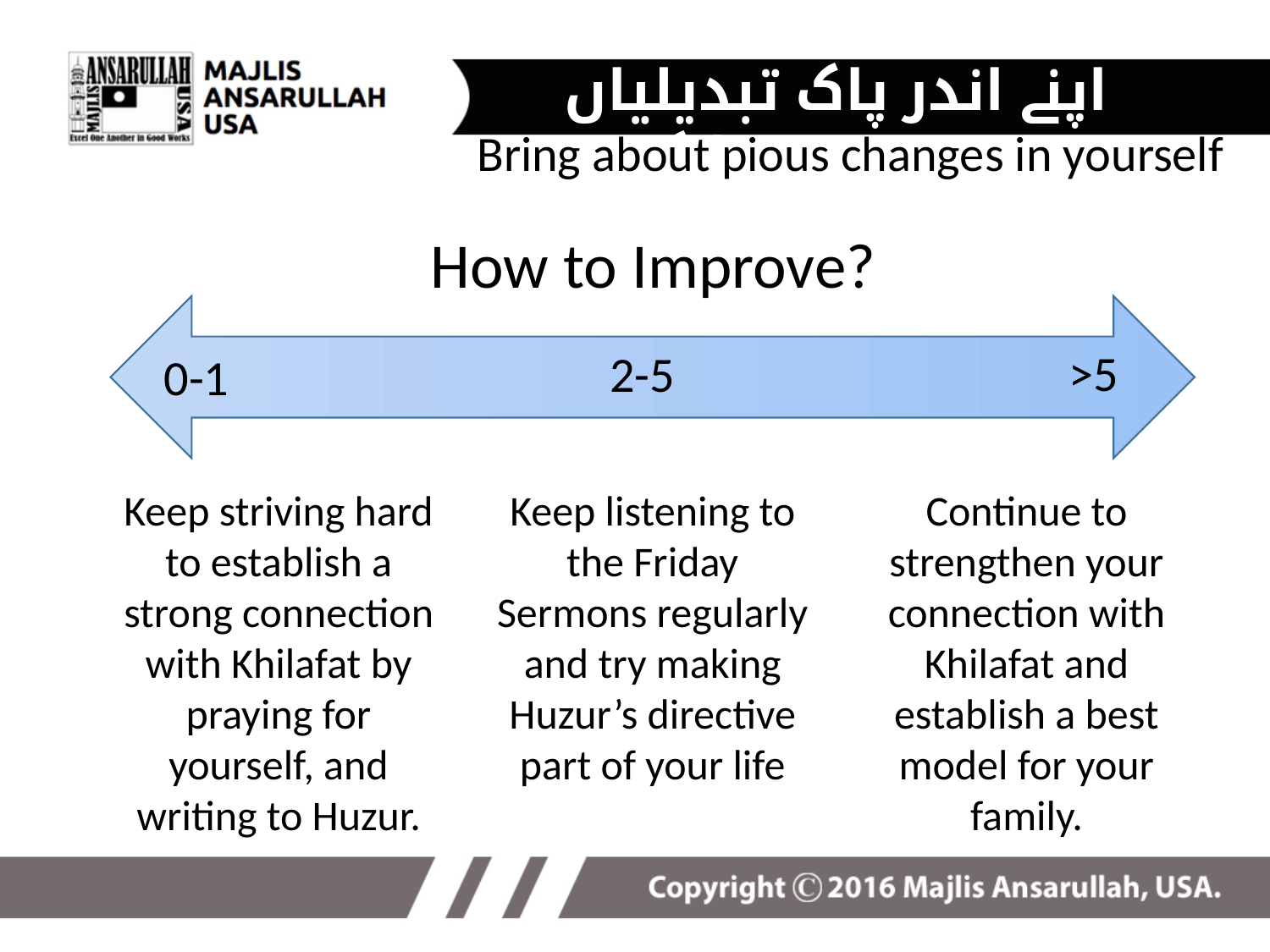

اپنے اندر پاک تبدیلیاں پیدا کریں -
Bring about pious changes in yourself
# How to Improve?

>5
2-5
0-1
Keep striving hard to establish a strong connection with Khilafat by praying for yourself, and writing to Huzur.
Keep listening to the Friday Sermons regularly and try making Huzur’s directive part of your life
Continue to strengthen your connection with Khilafat and establish a best model for your family.
21